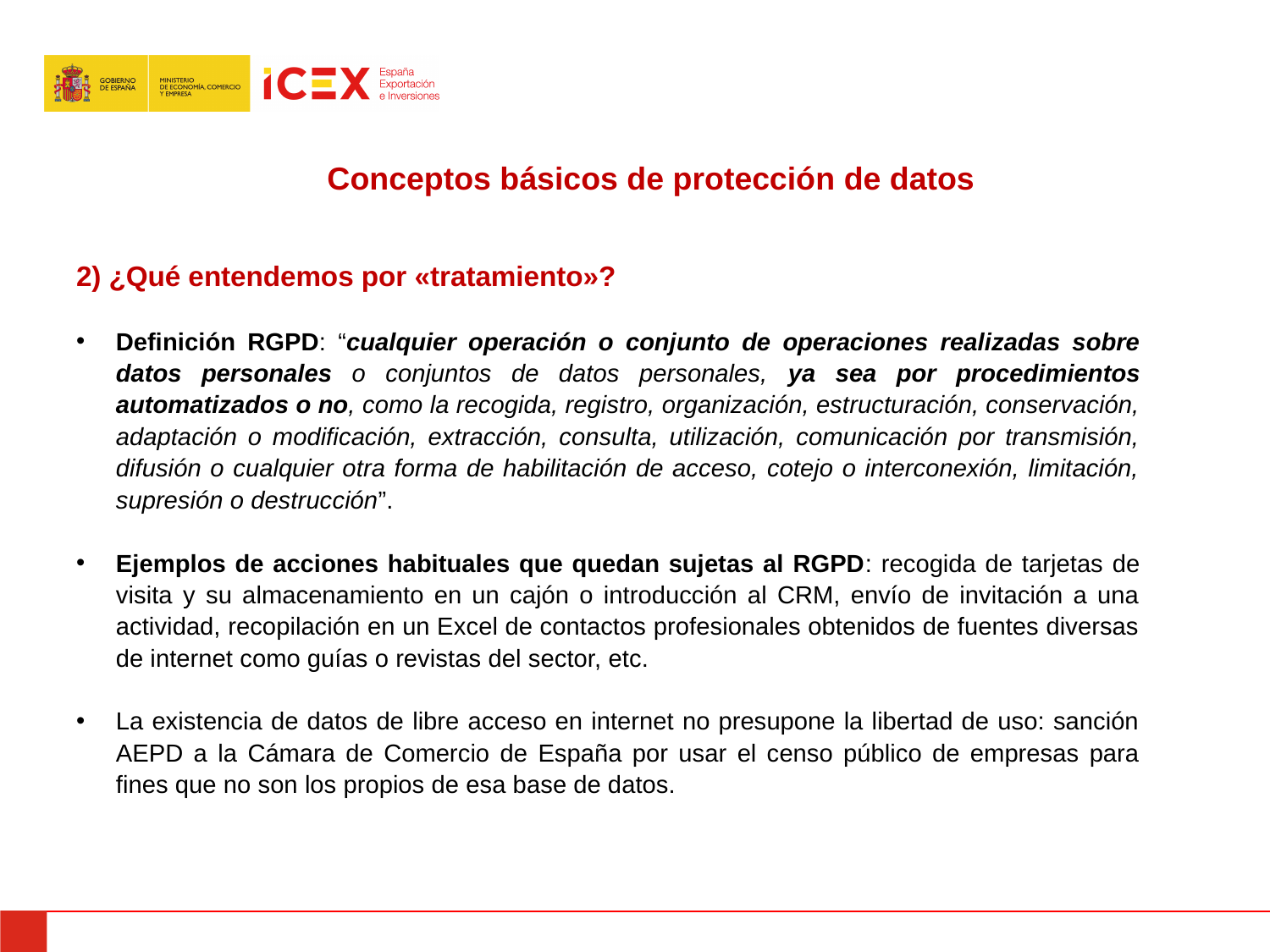

Conceptos básicos de protección de datos

2) ¿Qué entendemos por «tratamiento»?

Definición RGPD: “cualquier operación o conjunto de operaciones realizadas sobre datos personales o conjuntos de datos personales, ya sea por procedimientos automatizados o no, como la recogida, registro, organización, estructuración, conservación, adaptación o modificación, extracción, consulta, utilización, comunicación por transmisión, difusión o cualquier otra forma de habilitación de acceso, cotejo o interconexión, limitación, supresión o destrucción”.

Ejemplos de acciones habituales que quedan sujetas al RGPD: recogida de tarjetas de visita y su almacenamiento en un cajón o introducción al CRM, envío de invitación a una actividad, recopilación en un Excel de contactos profesionales obtenidos de fuentes diversas de internet como guías o revistas del sector, etc.

La existencia de datos de libre acceso en internet no presupone la libertad de uso: sanción AEPD a la Cámara de Comercio de España por usar el censo público de empresas para fines que no son los propios de esa base de datos.

14